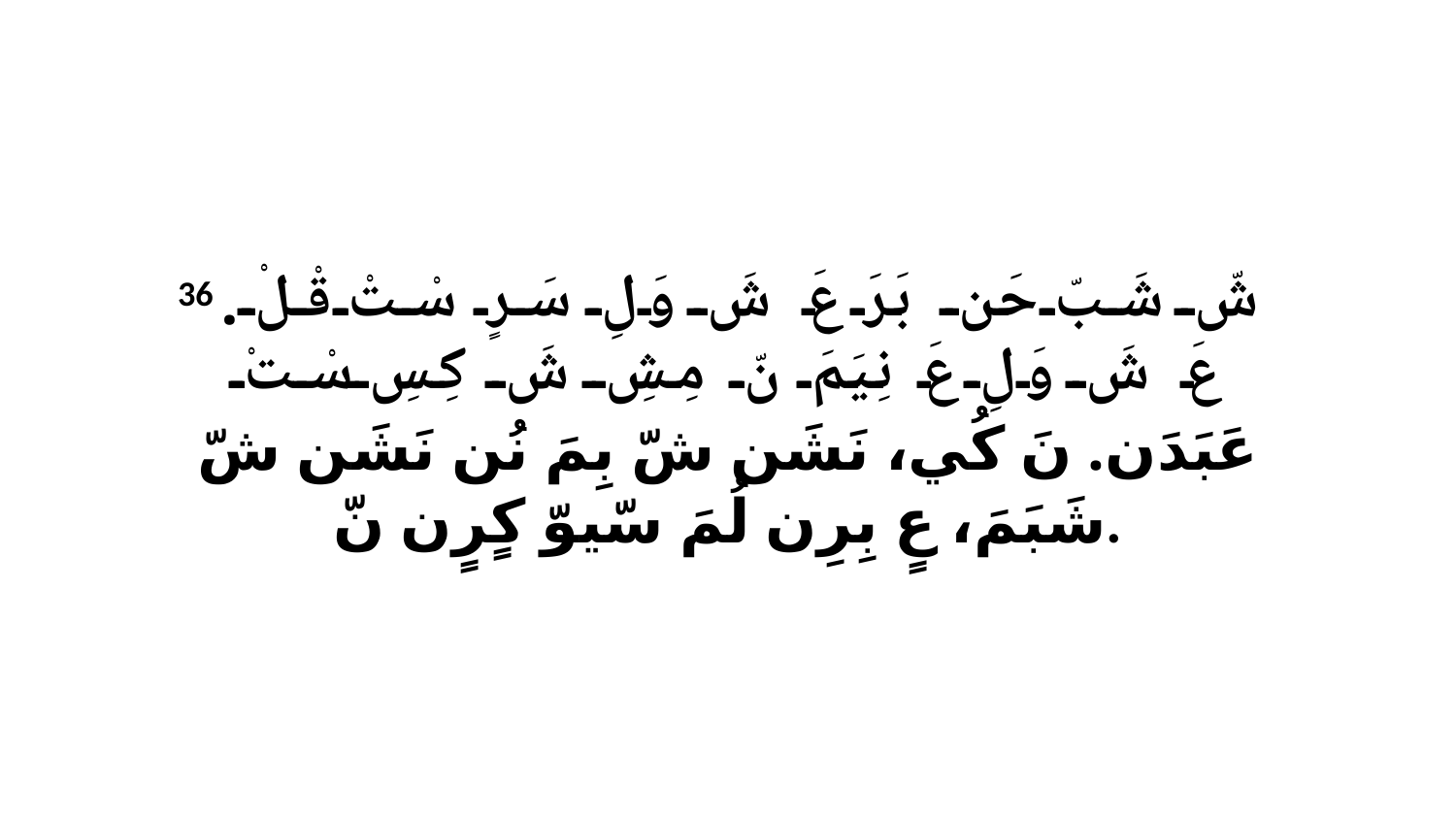

36 شّ شَبّ حَن بَرَ عَ شَ وَلِ سَرٍ سْتْ قْلْ. عَ شَ وَلِ عَ نِيَمَ نّ مِشِ شَ كِسِ سْتْ عَبَدَن. نَ كُي، نَشَن شّ بِمَ نُن نَشَن شّ شَبَمَ، عٍ بِرِن لُمَ سّيوّ كٍرٍن نّ.